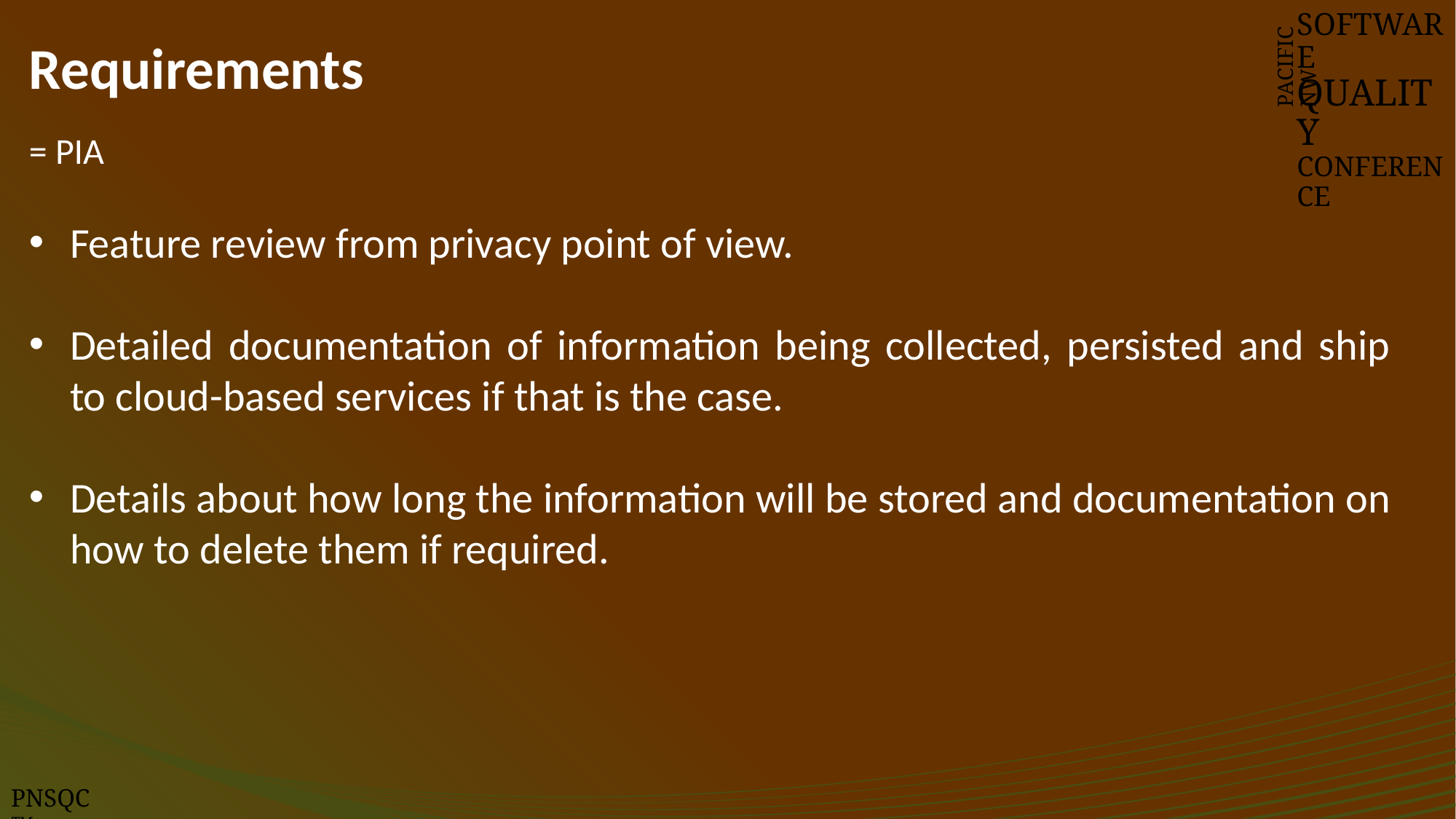

# Requirements
SOFTWARE
QUALITY
CONFERENCE
PACIFIC   NW
= PIA

Feature review from privacy point of view.

Detailed documentation of information being collected, persisted and ship to cloud-based services if that is the case.

Details about how long the information will be stored and documentation on how to delete them if required.
PNSQC ™